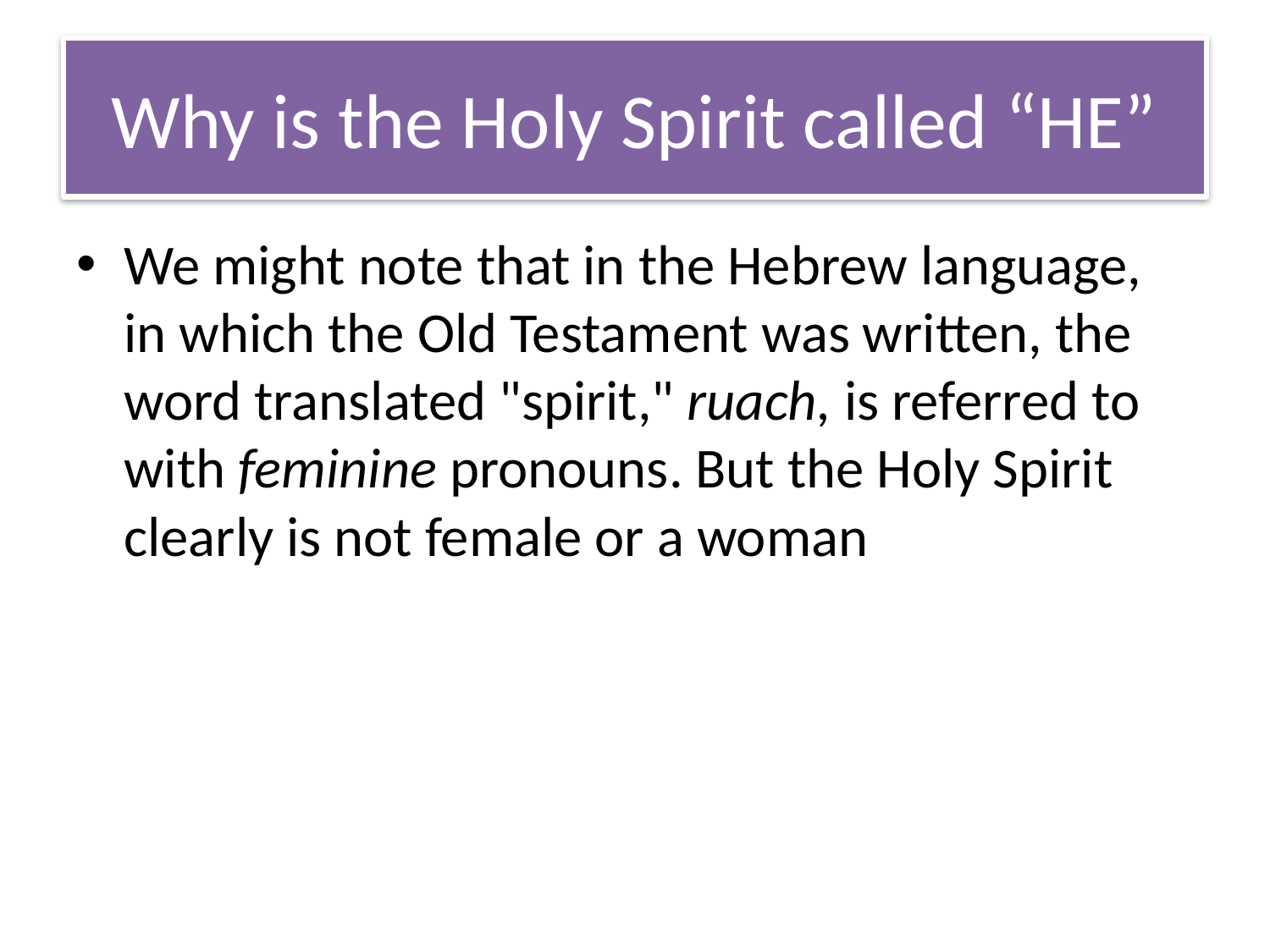

# Why is the Holy Spirit called “HE”
We might note that in the Hebrew language, in which the Old Testament was written, the word translated "spirit," ruach, is referred to with feminine pronouns. But the Holy Spirit clearly is not female or a woman